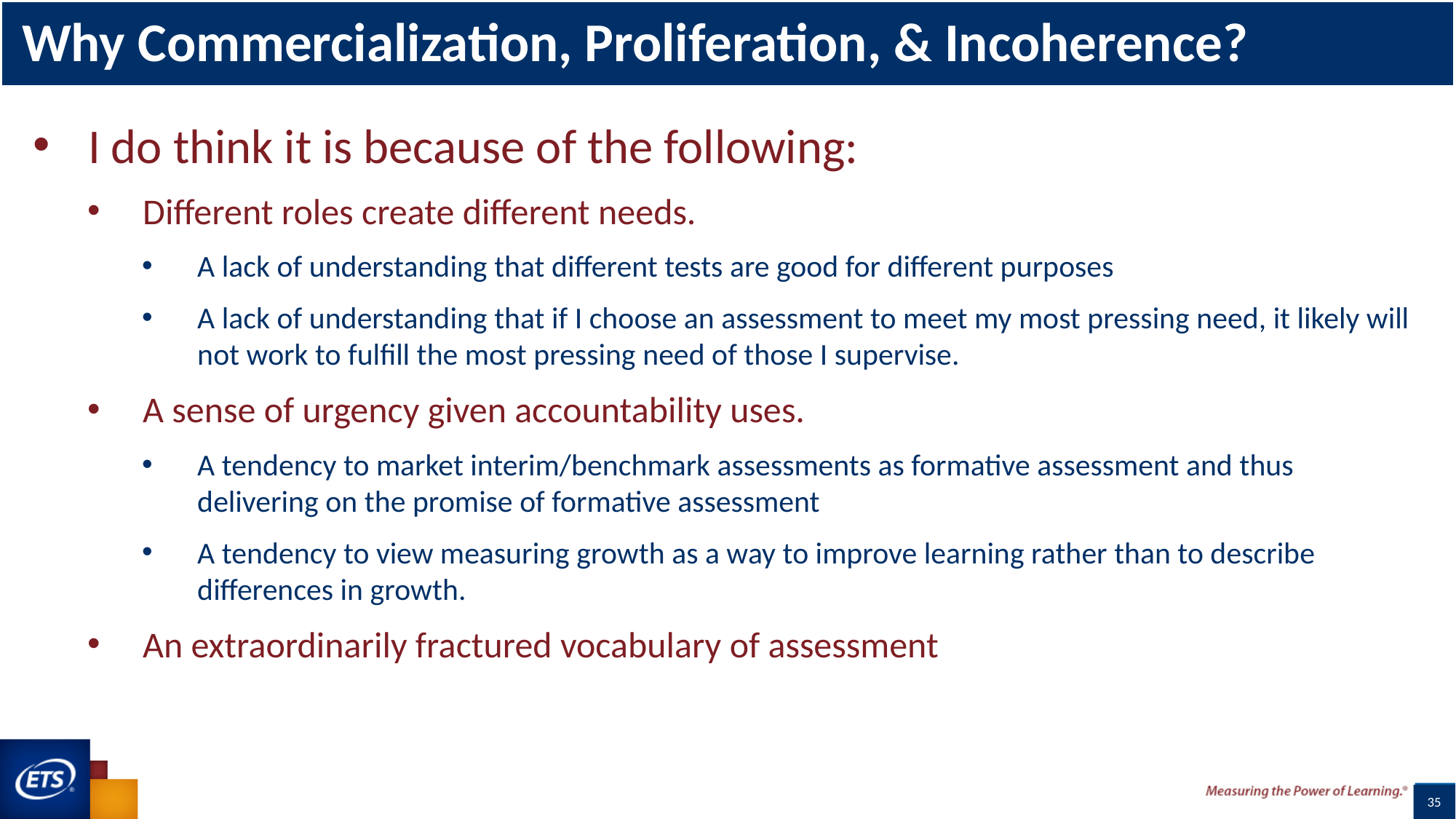

# Why Commercialization, Proliferation, & Incoherence?
I do think it is because of the following:
Different roles create different needs.
A lack of understanding that different tests are good for different purposes
A lack of understanding that if I choose an assessment to meet my most pressing need, it likely will not work to fulfill the most pressing need of those I supervise.
A sense of urgency given accountability uses.
A tendency to market interim/benchmark assessments as formative assessment and thus delivering on the promise of formative assessment
A tendency to view measuring growth as a way to improve learning rather than to describe differences in growth.
An extraordinarily fractured vocabulary of assessment

35